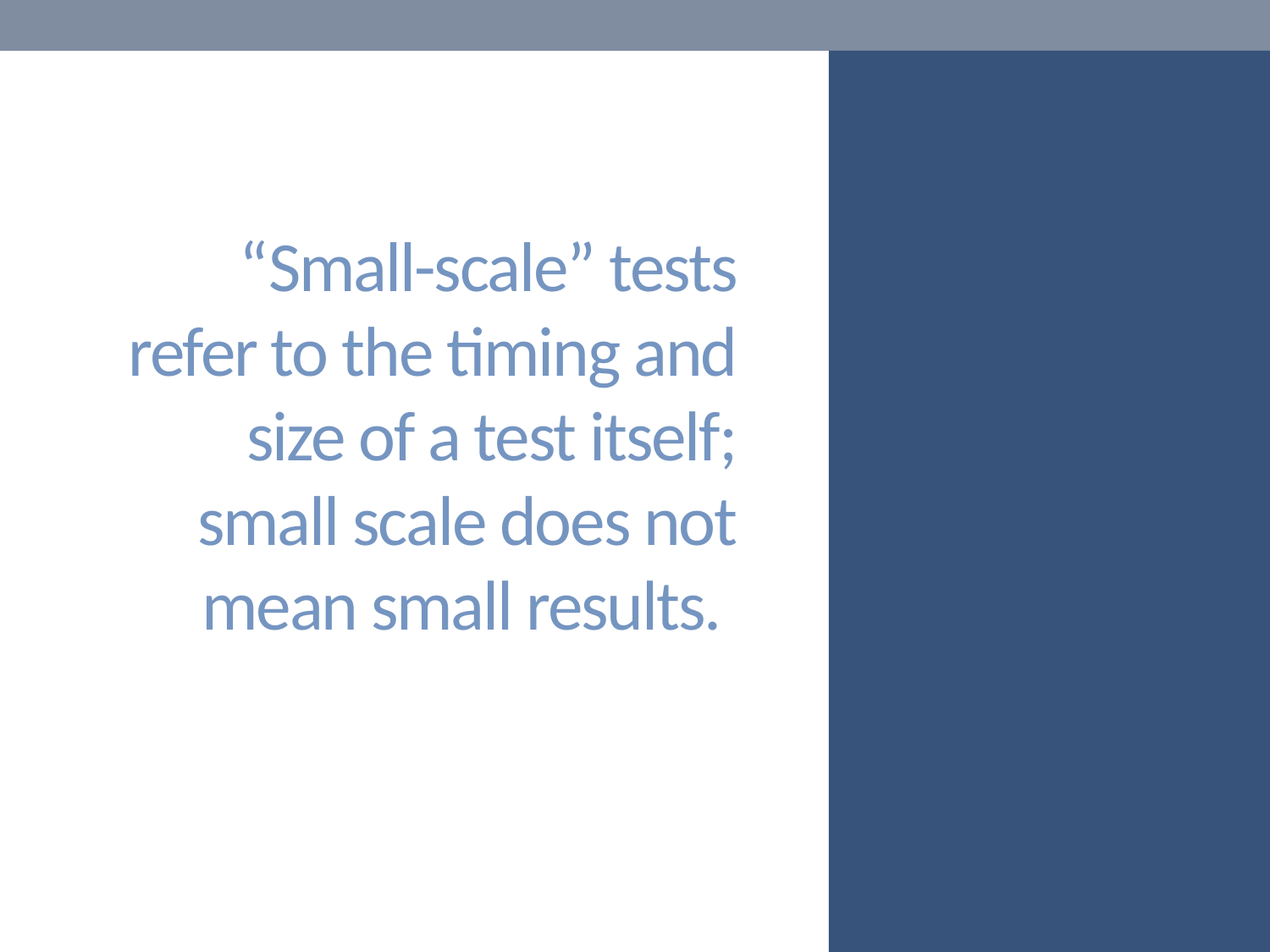

# “Small-scale” tests refer to the timing and size of a test itself; small scale does not mean small results.